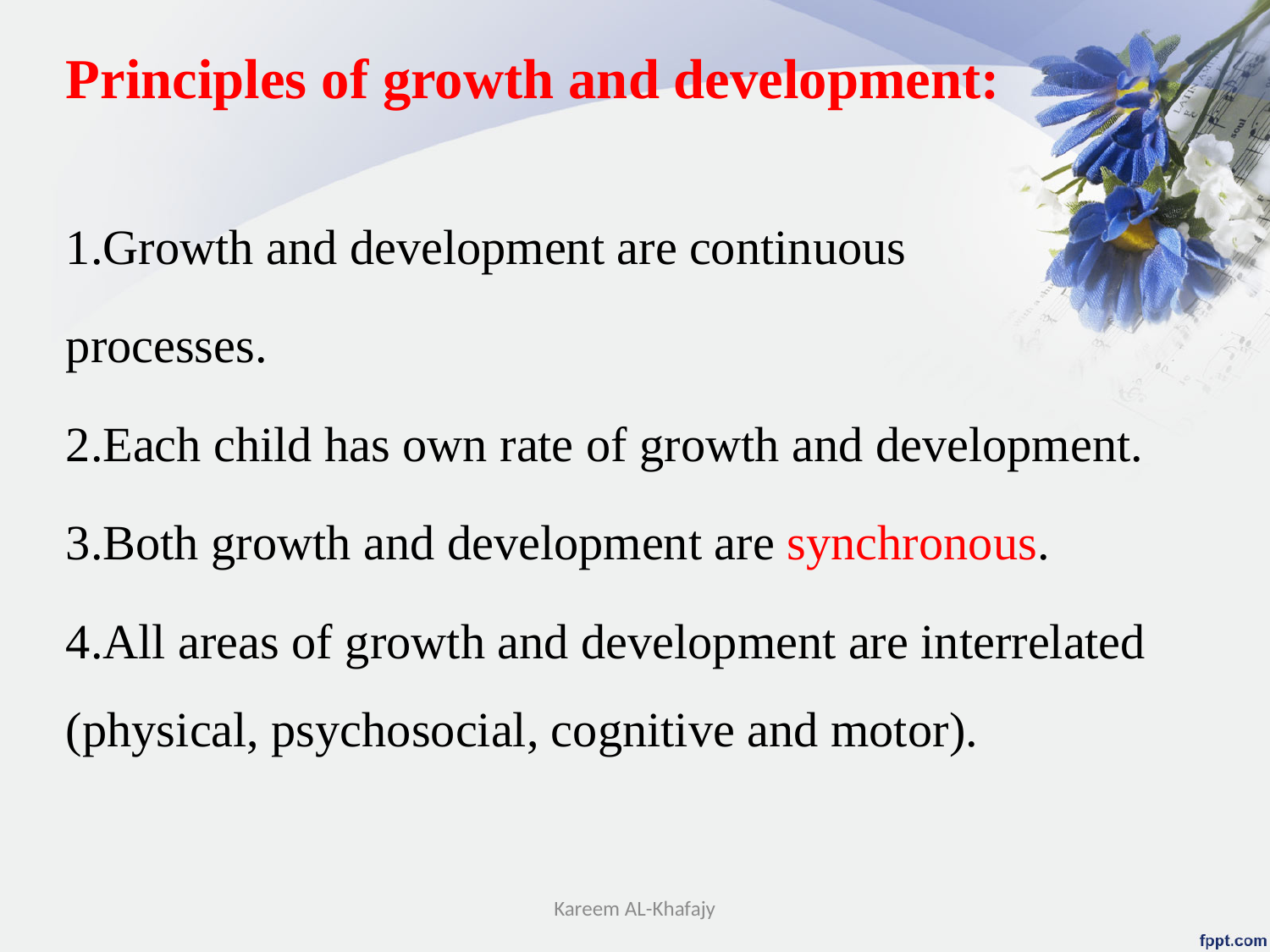

# Principles of growth and development:
1.Growth and development are continuous
processes.
2.Each child has own rate of growth and development.
3.Both growth and development are synchronous.
4.All areas of growth and development are interrelated (physical, psychosocial, cognitive and motor).

Kareem AL-Khafajy